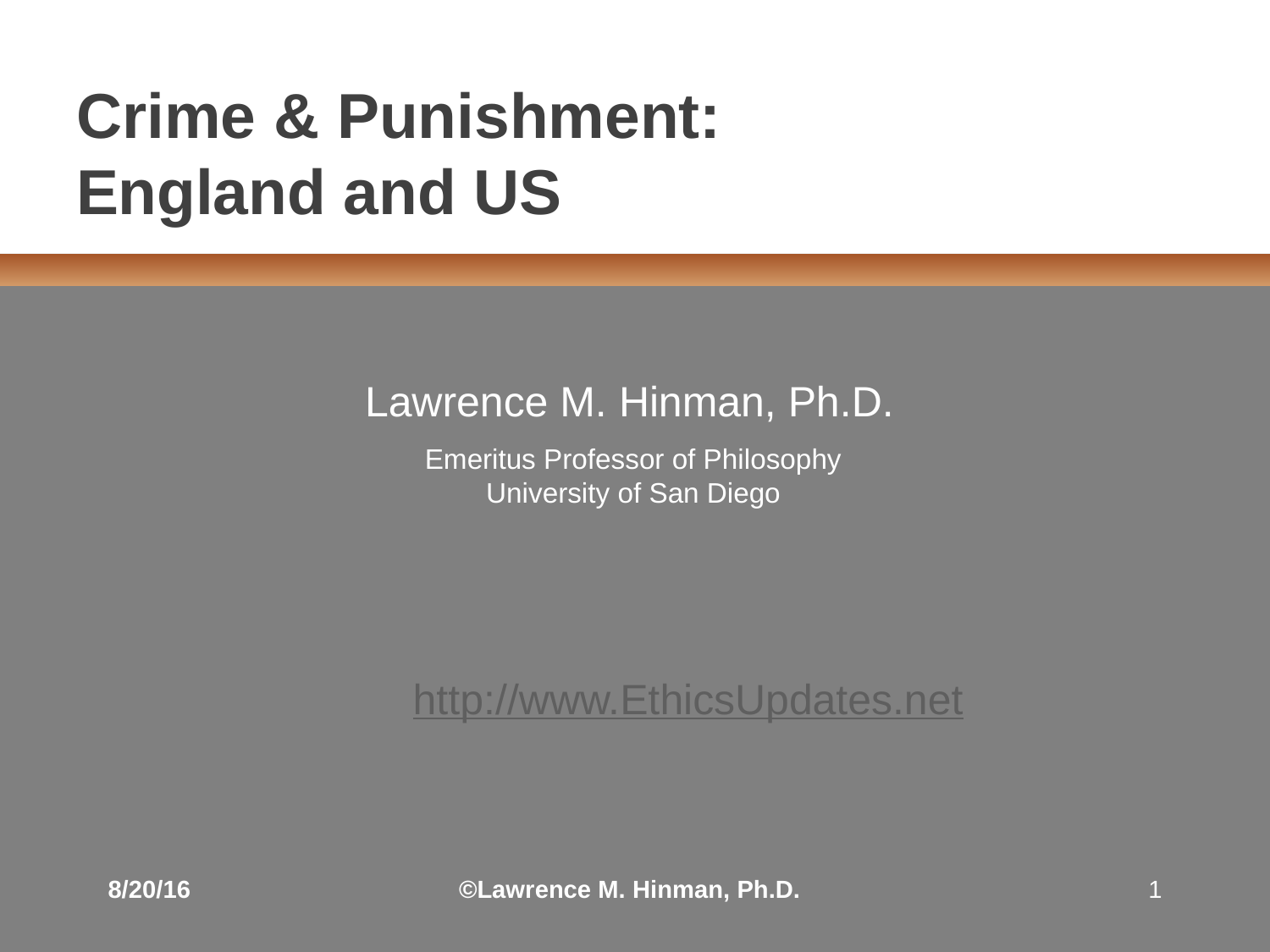

# Crime & Punishment: England and US
Lawrence M. Hinman, Ph.D.
http://www.EthicsUpdates.net
8/20/16
©Lawrence M. Hinman, Ph.D.
1